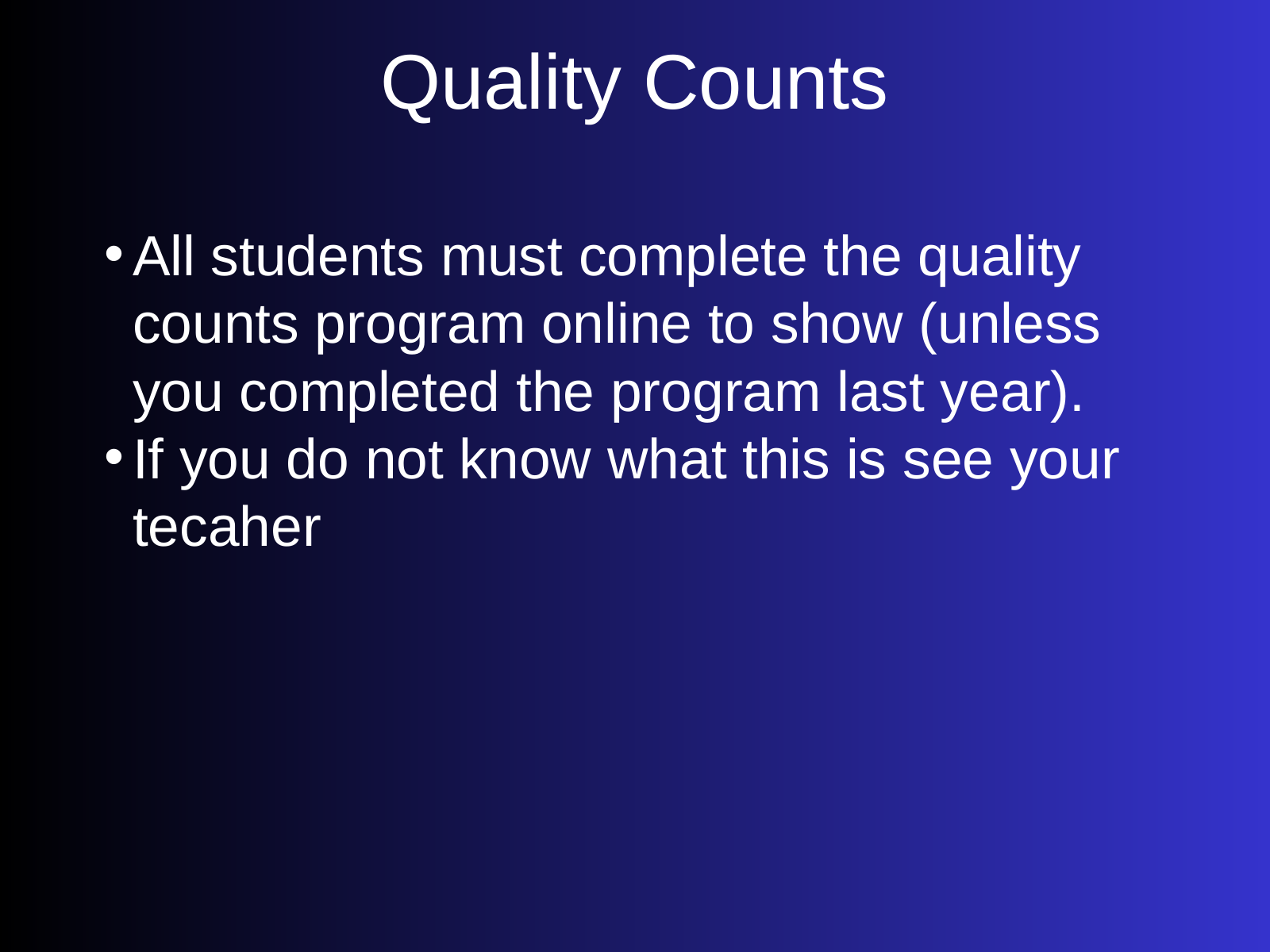

Quality Counts
All students must complete the quality counts program online to show (unless you completed the program last year).
If you do not know what this is see your tecaher